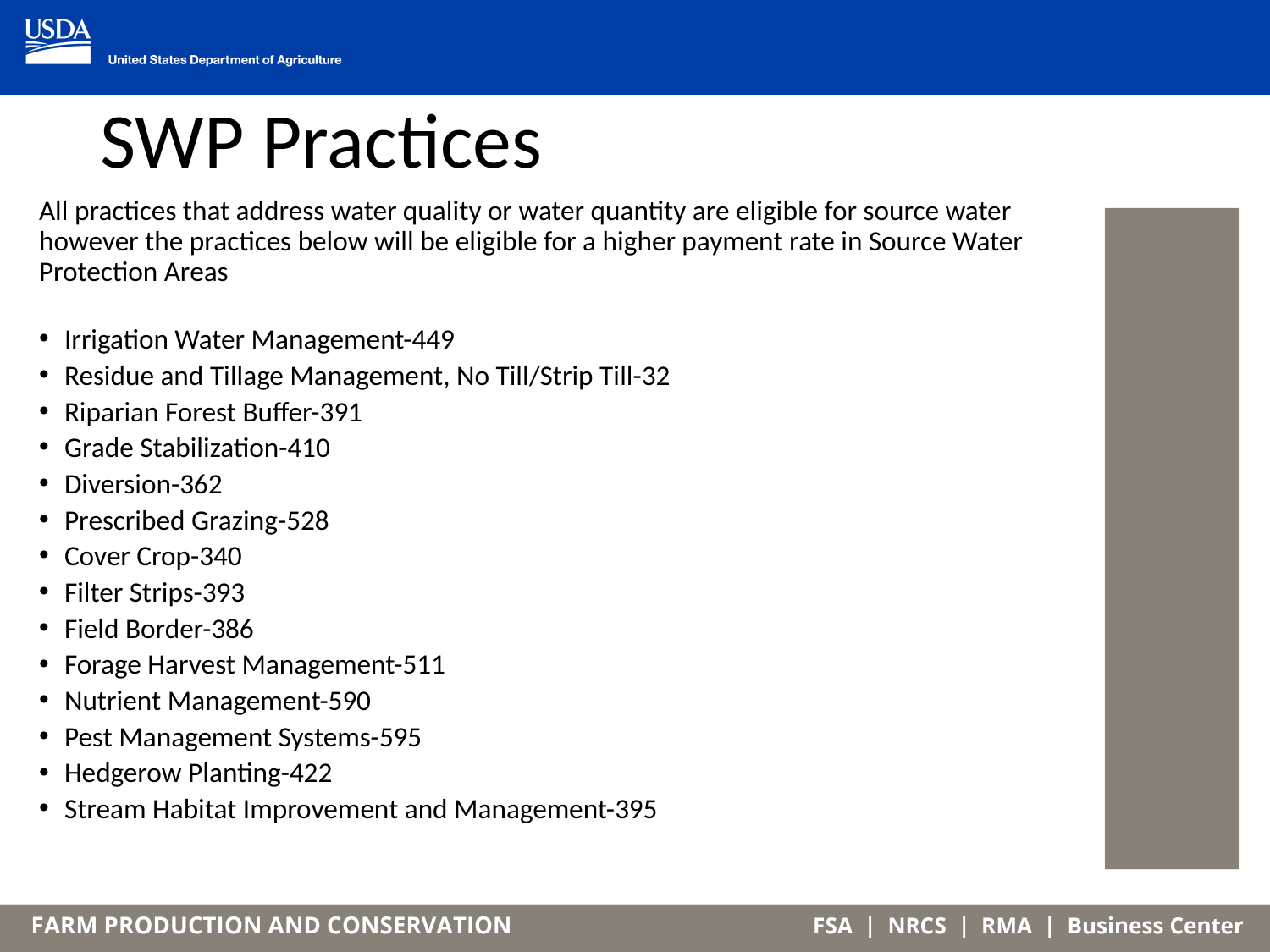

# SWP Practices
All practices that address water quality or water quantity are eligible for source water however the practices below will be eligible for a higher payment rate in Source Water Protection Areas

Irrigation Water Management-449
Residue and Tillage Management, No Till/Strip Till-32
Riparian Forest Buffer-391
Grade Stabilization-410
Diversion-362
Prescribed Grazing-528
Cover Crop-340
Filter Strips-393
Field Border-386
Forage Harvest Management-511
Nutrient Management-590
Pest Management Systems-595
Hedgerow Planting-422
Stream Habitat Improvement and Management-395